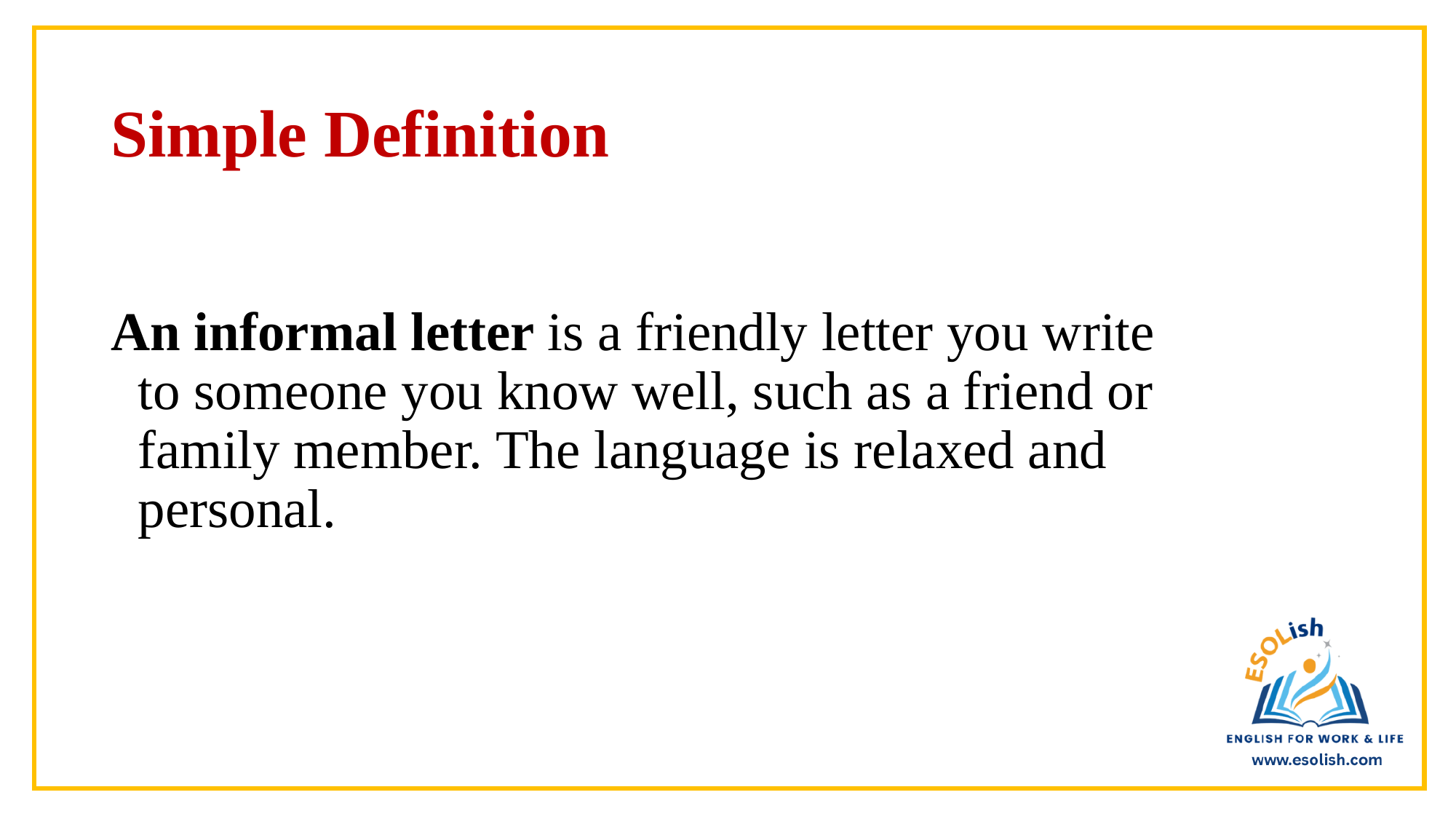

# Simple Definition
An informal letter is a friendly letter you write to someone you know well, such as a friend or family member. The language is relaxed and personal.